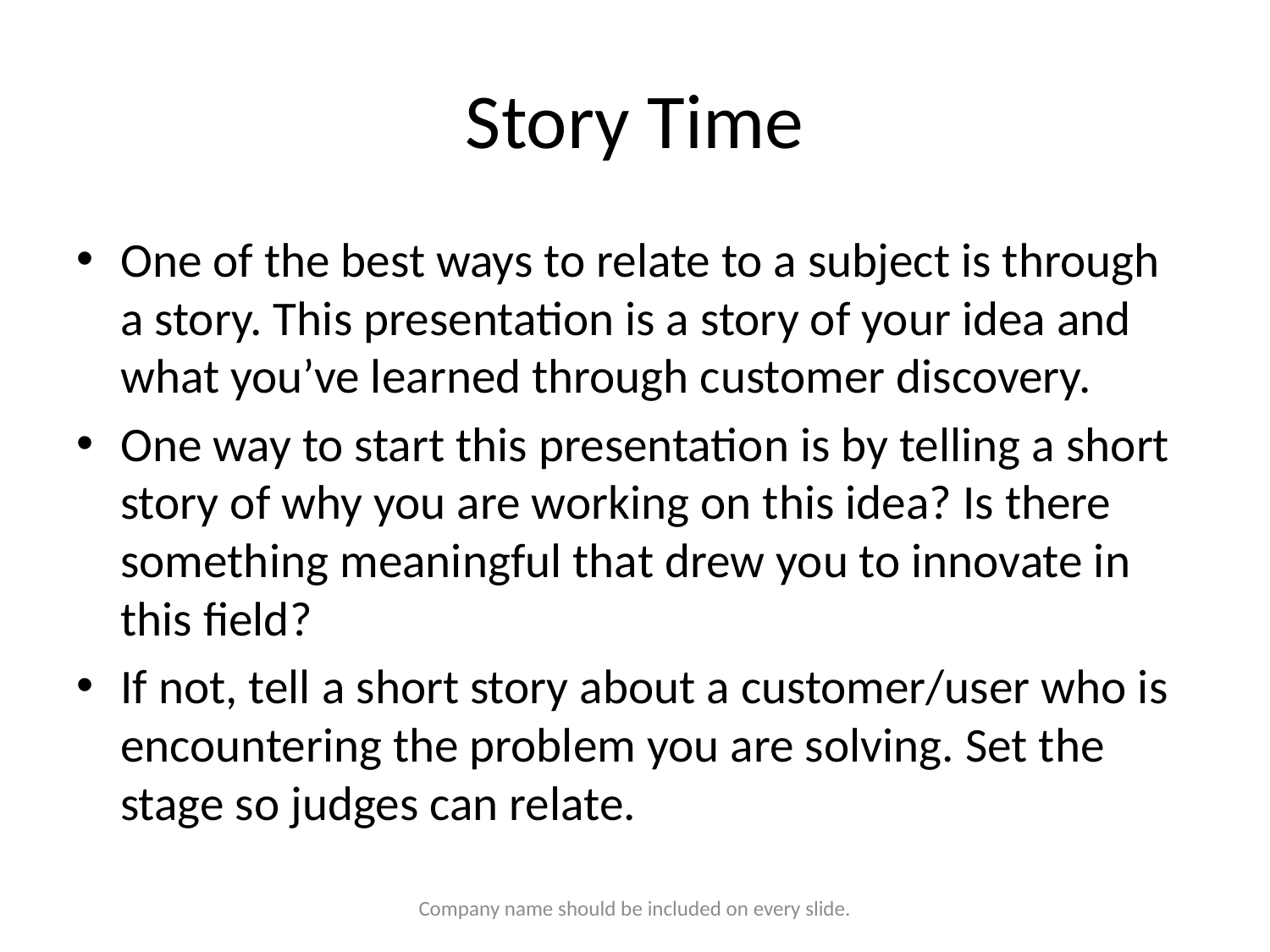

# Story Time
One of the best ways to relate to a subject is through a story. This presentation is a story of your idea and what you’ve learned through customer discovery.
One way to start this presentation is by telling a short story of why you are working on this idea? Is there something meaningful that drew you to innovate in this field?
If not, tell a short story about a customer/user who is encountering the problem you are solving. Set the stage so judges can relate.
Company name should be included on every slide.